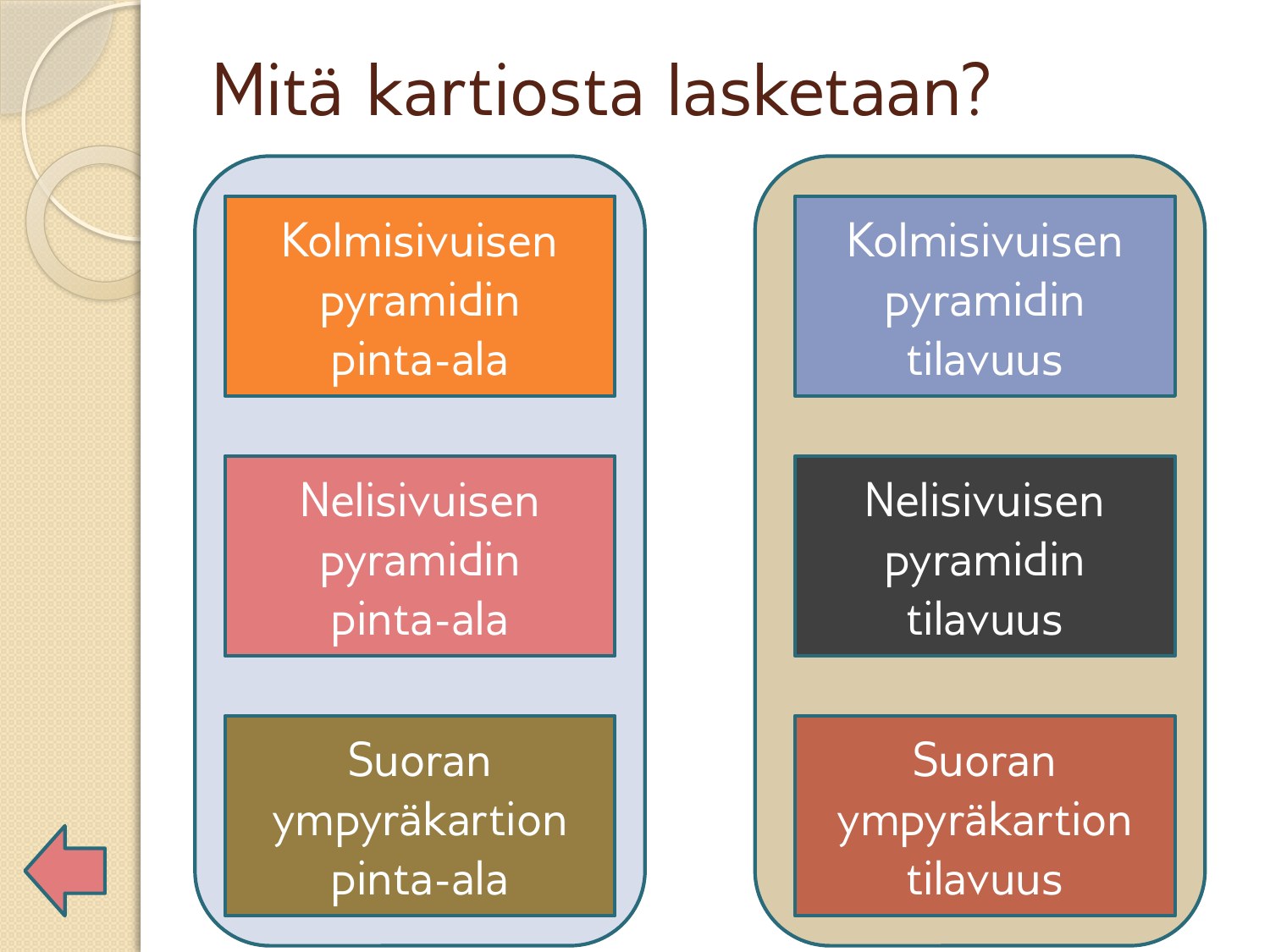

# Mitä kartiosta lasketaan?

Kolmisivuisen pyramidin
pinta-ala
Kolmisivuisen pyramidin
tilavuus
Nelisivuisen pyramidin
pinta-ala
Nelisivuisen pyramidin
tilavuus
Suoran ympyräkartion pinta-ala
Suoran ympyräkartion tilavuus